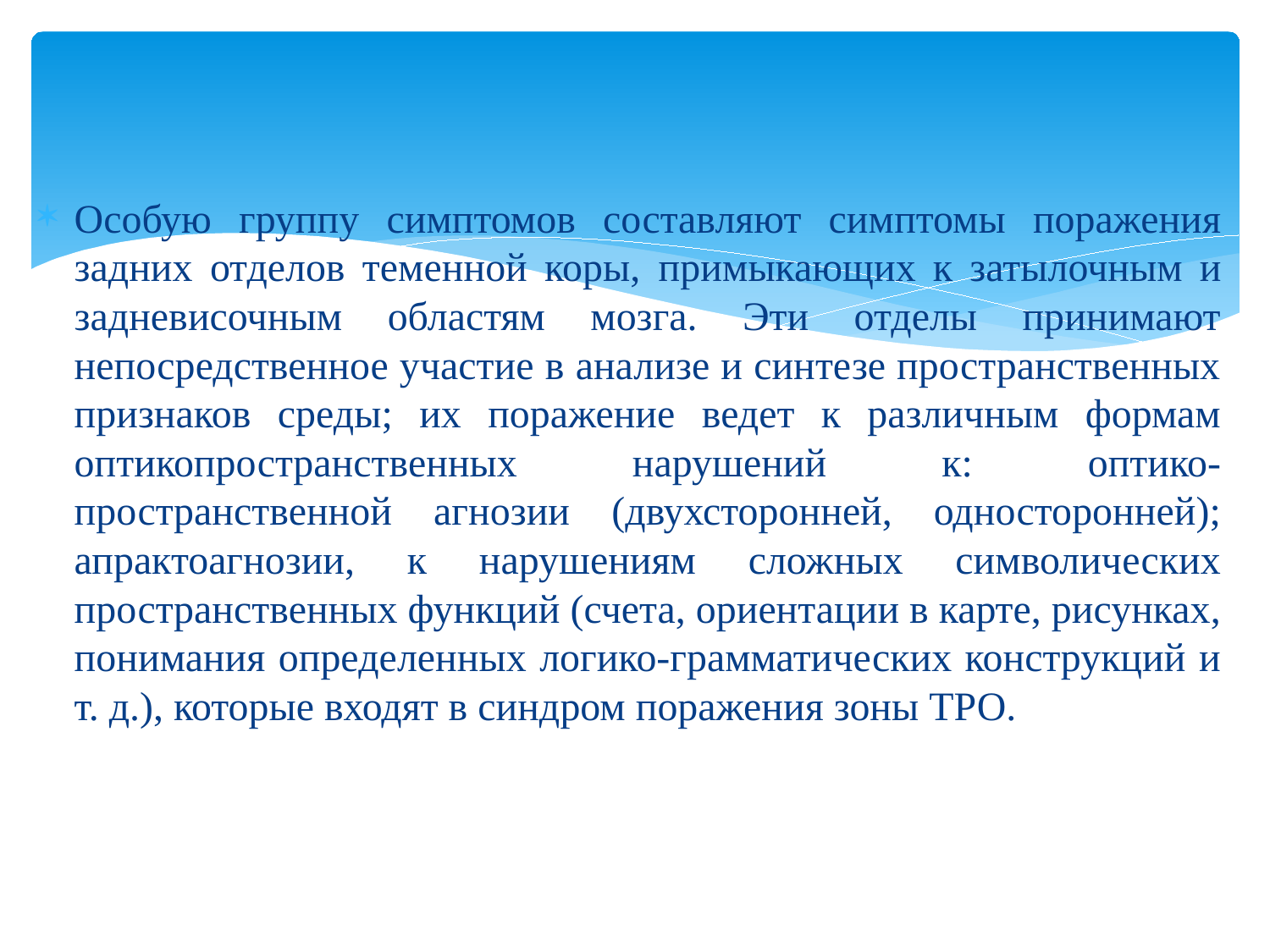

Особую группу симптомов составляют симптомы поражения задних отделов теменной коры, примыкающих к затылочным и задневисочным областям мозга. Эти отделы принимают непосредственное участие в анализе и синтезе пространственных признаков среды; их поражение ведет к различным формам оптикопространственных нарушений к: оптико-пространственной агнозии (двухсторонней, односторонней); апрактоагнозии, к нарушениям сложных символических пространственных функций (счета, ориентации в карте, рисунках, понимания определенных логико-грамматических конструкций и т. д.), которые входят в синдром поражения зоны ТРО.